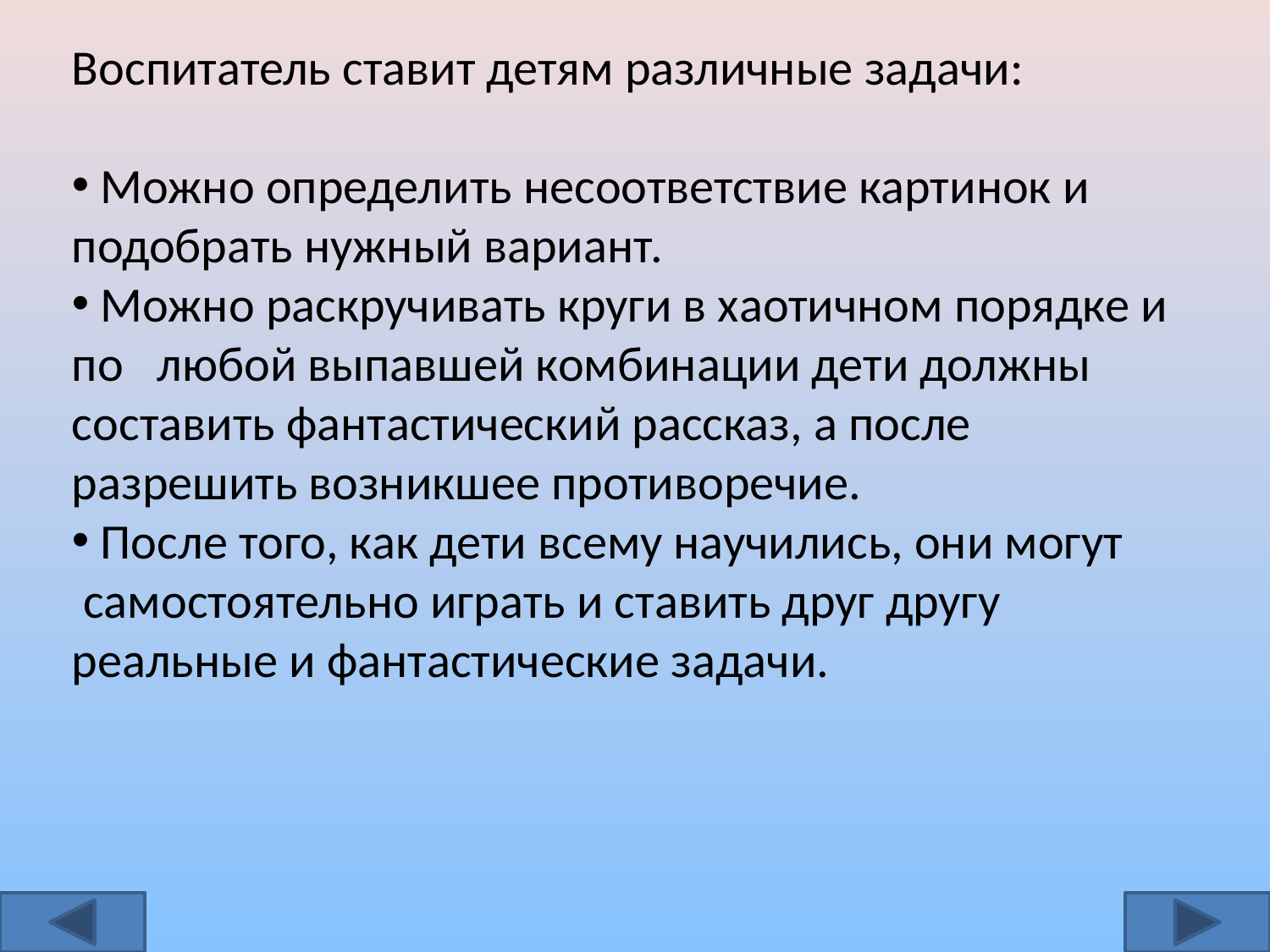

Воспитатель ставит детям различные задачи:

 Можно определить несоответствие картинок и подобрать нужный вариант.
 Можно раскручивать круги в хаотичном порядке и по   любой выпавшей комбинации дети должны составить фантастический рассказ, а после разрешить возникшее противоречие.
 После того, как дети всему научились, они могут
 самостоятельно играть и ставить друг другу реальные и фантастические задачи.